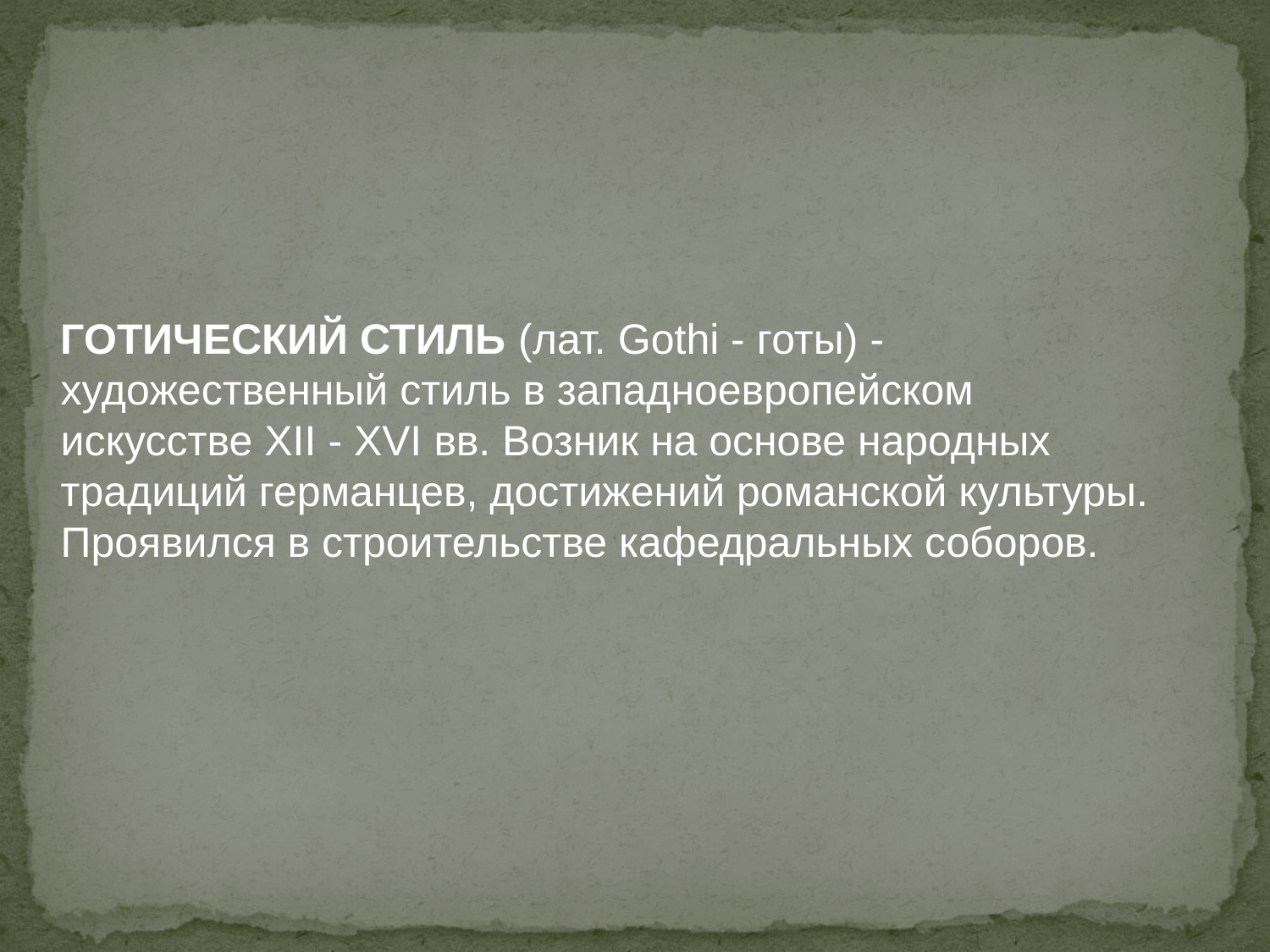

ГОТИЧЕСКИЙ СТИЛЬ (лат. Gothi - готы) - художественный стиль в западноевропейском искусстве XII - XVI вв. Возник на основе народных традиций германцев, достижений романской культуры. Проявился в строительстве кафедральных соборов.